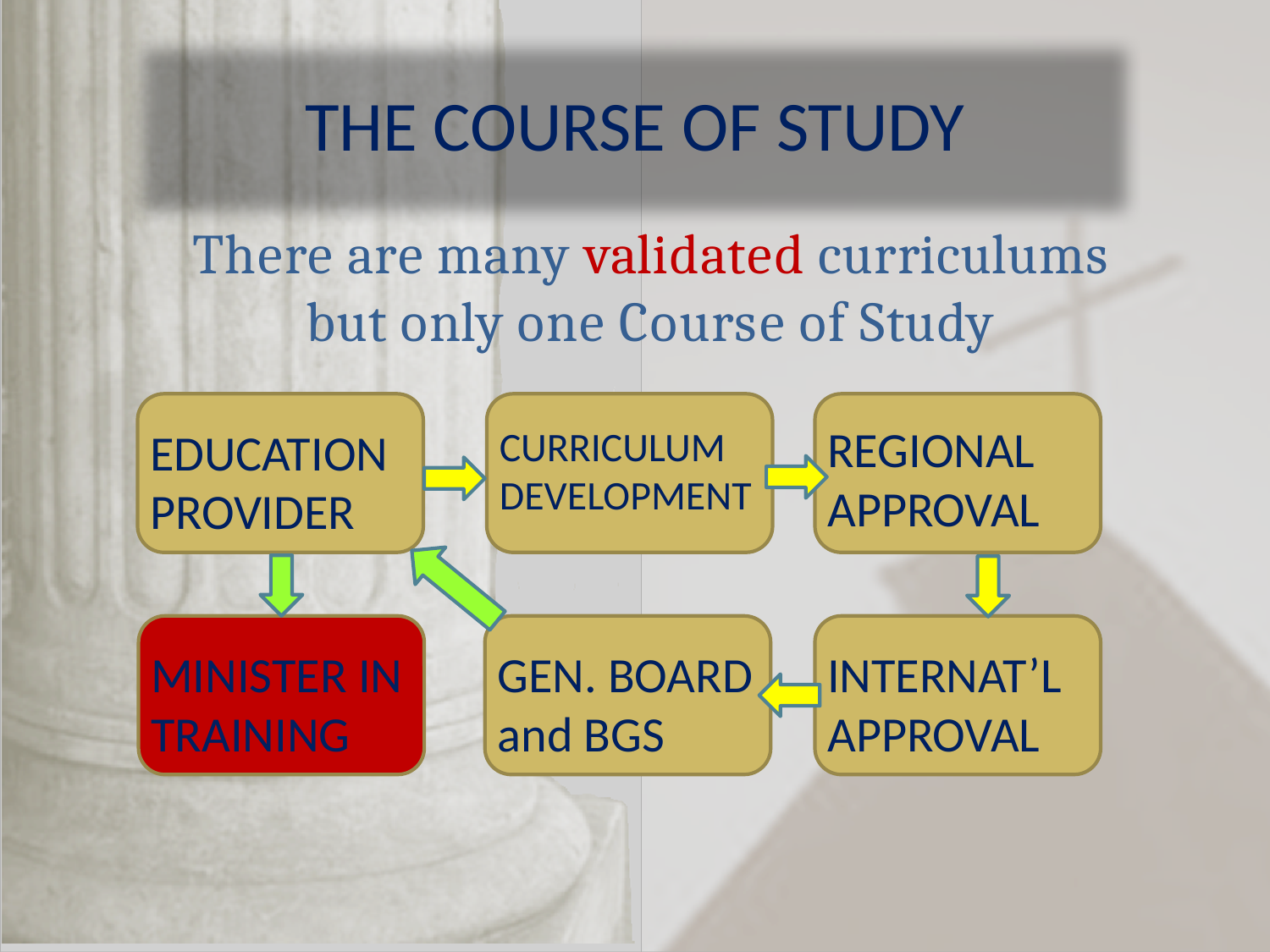

THE COURSE OF STUDY

There are many validated curriculums
but only one Course of Study

EDUCATIONPROVIDER

CURRICULUM
DEVELOPMENT

REGIONAL
APPROVAL

GEN. BOARD
and BGS

INTERNAT’L
APPROVAL
MINISTER IN
TRAINING